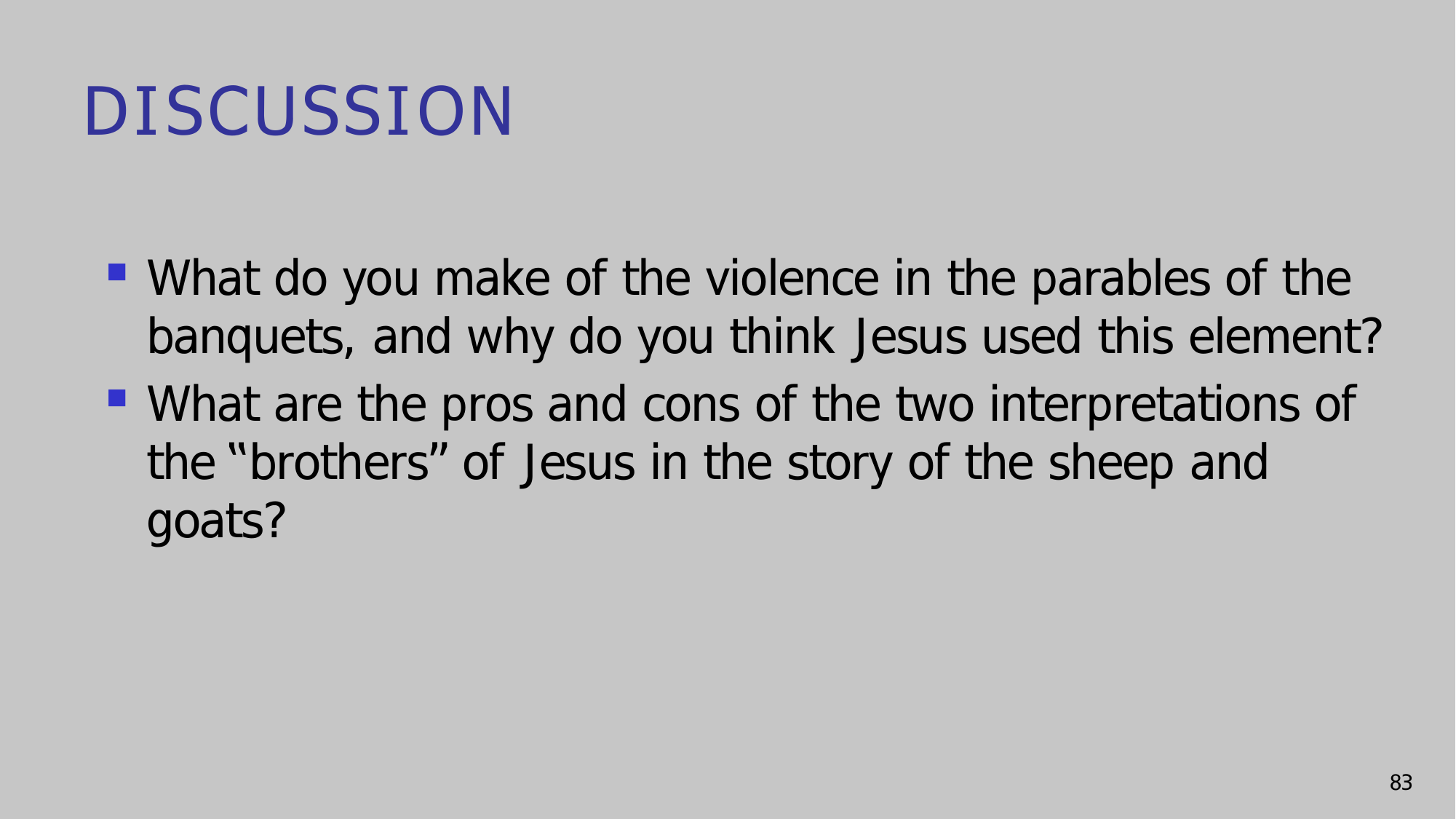

# DISCUSSION
What do you make of the violence in the parables of the banquets, and why do you think Jesus used this element?
What are the pros and cons of the two interpretations of the “brothers” of Jesus in the story of the sheep and goats?

83